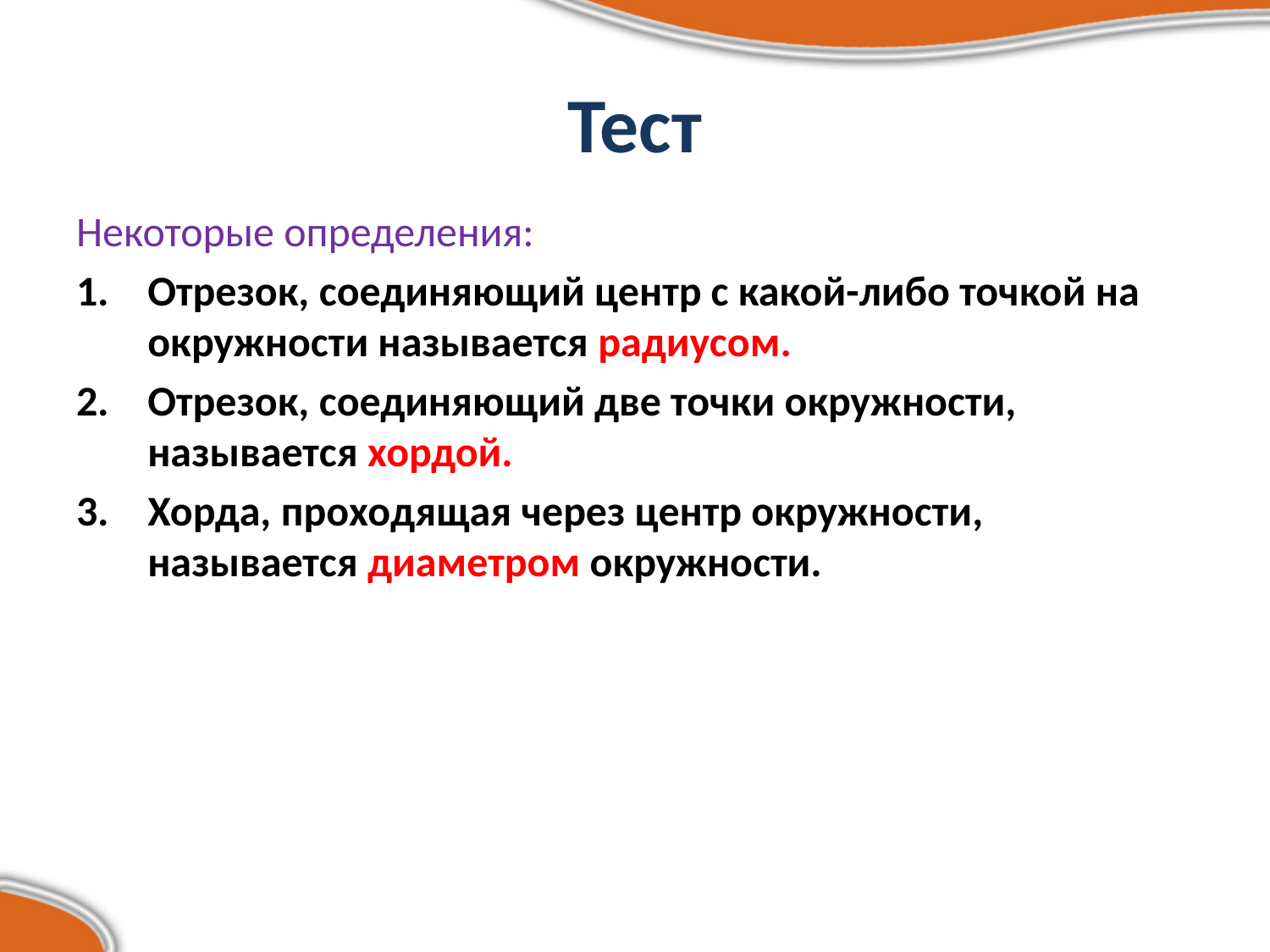

# Тест
Некоторые определения:
Отрезок, соединяющий центр с какой-либо точкой на окружности называется радиусом.
Отрезок, соединяющий две точки окружности, называется хордой.
Хорда, проходящая через центр окружности, называется диаметром окружности.